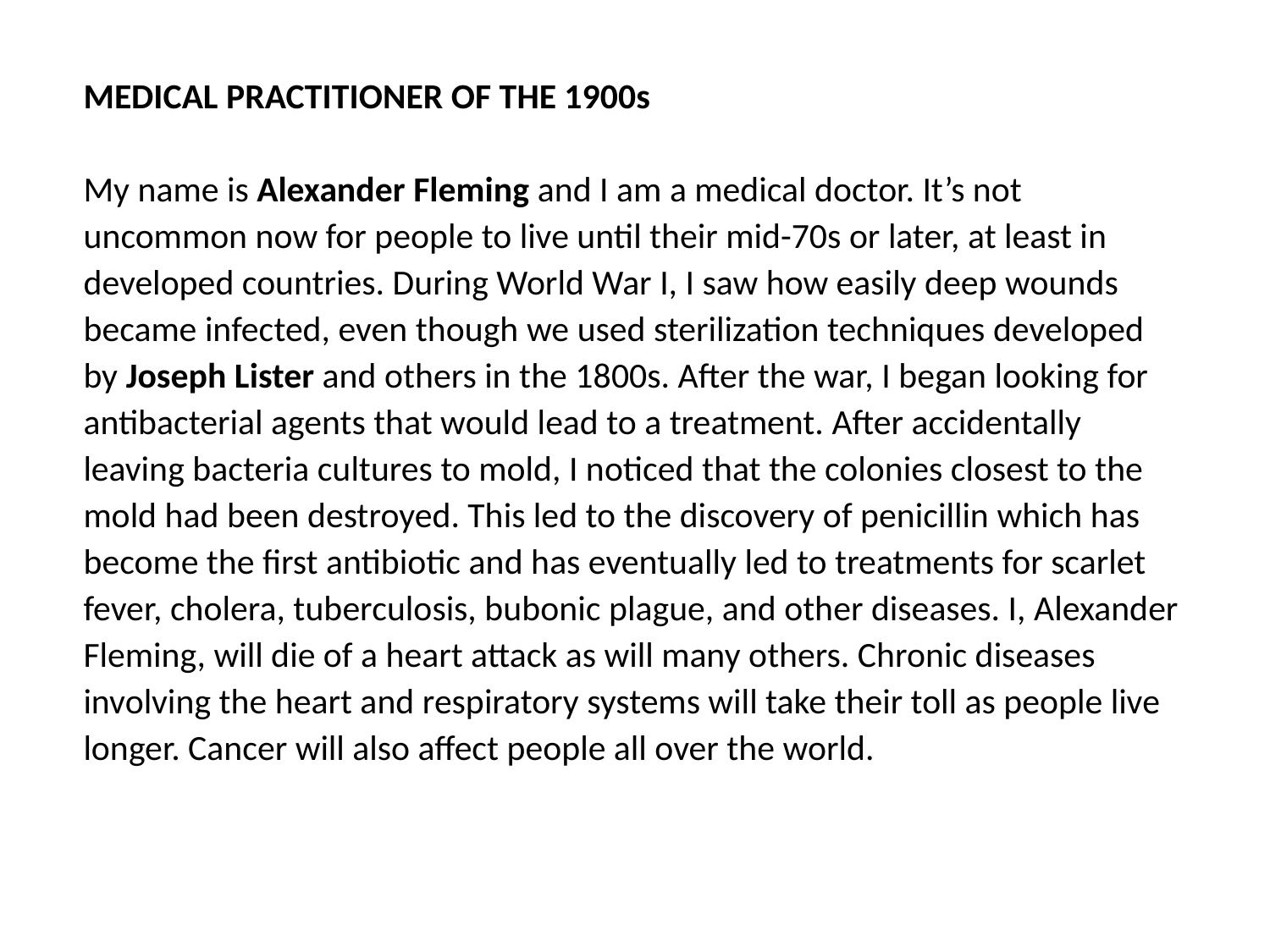

MEDICAL PRACTITIONER OF THE 1900s

My name is Alexander Fleming and I am a medical doctor. It’s not uncommon now for people to live until their mid-70s or later, at least in developed countries. During World War I, I saw how easily deep wounds became infected, even though we used sterilization techniques developed by Joseph Lister and others in the 1800s. After the war, I began looking for antibacterial agents that would lead to a treatment. After accidentally leaving bacteria cultures to mold, I noticed that the colonies closest to the mold had been destroyed. This led to the discovery of penicillin which has become the first antibiotic and has eventually led to treatments for scarlet fever, cholera, tuberculosis, bubonic plague, and other diseases. I, Alexander Fleming, will die of a heart attack as will many others. Chronic diseases involving the heart and respiratory systems will take their toll as people live longer. Cancer will also affect people all over the world.